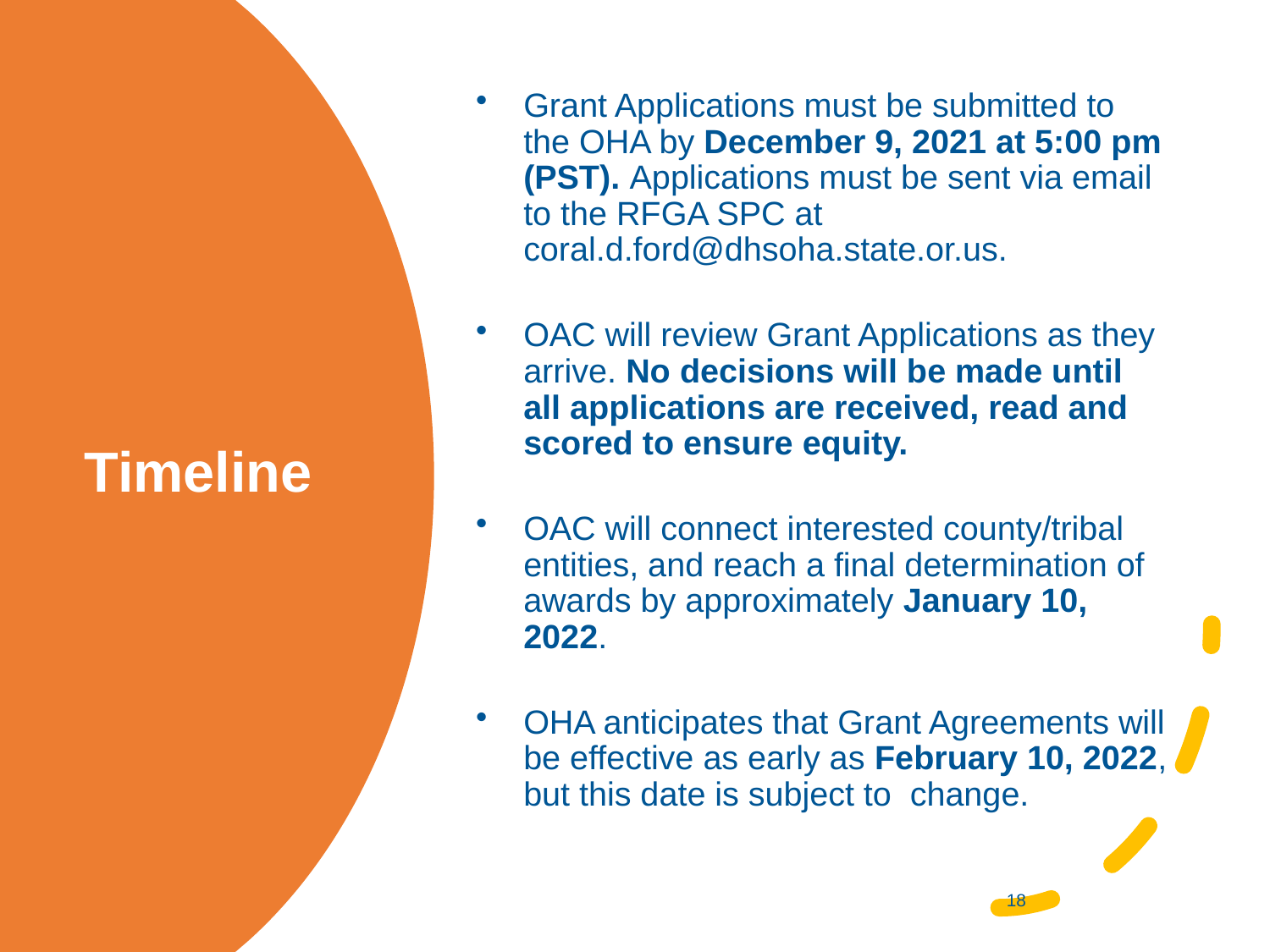

Grant Applications must be submitted to the OHA by December 9, 2021 at 5:00 pm (PST). Applications must be sent via email to the RFGA SPC at coral.d.ford@dhsoha.state.or.us.

OAC will review Grant Applications as they arrive. No decisions will be made until all applications are received, read and scored to ensure equity.

OAC will connect interested county/tribal entities, and reach a final determination of awards by approximately January 10, 2022.

OHA anticipates that Grant Agreements will be effective as early as February 10, 2022, but this date is subject to  change.

# Timeline

18